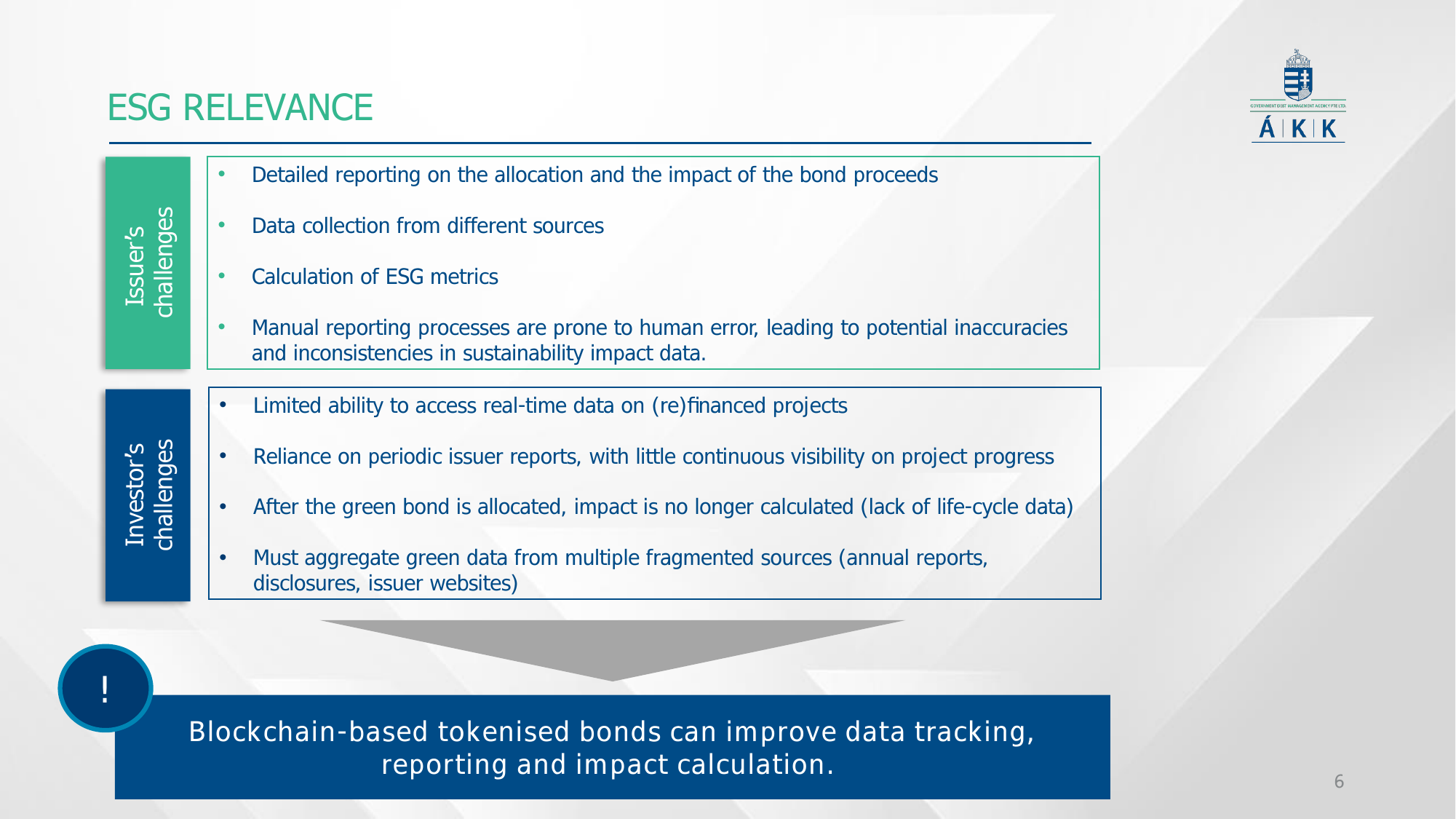

# Esg relevance
Issuer’s
challenges
Detailed reporting on the allocation and the impact of the bond proceeds

Data collection from different sources

Calculation of ESG metrics

Manual reporting processes are prone to human error, leading to potential inaccuracies and inconsistencies in sustainability impact data.

Limited ability to access real-time data on (re)financed projects

Reliance on periodic issuer reports, with little continuous visibility on project progress

After the green bond is allocated, impact is no longer calculated (lack of life-cycle data)

Must aggregate green data from multiple fragmented sources (annual reports, disclosures, issuer websites)
Investor’s challenges
!
Blockchain-based tokenised bonds can improve data tracking, reporting and impact calculation.
6